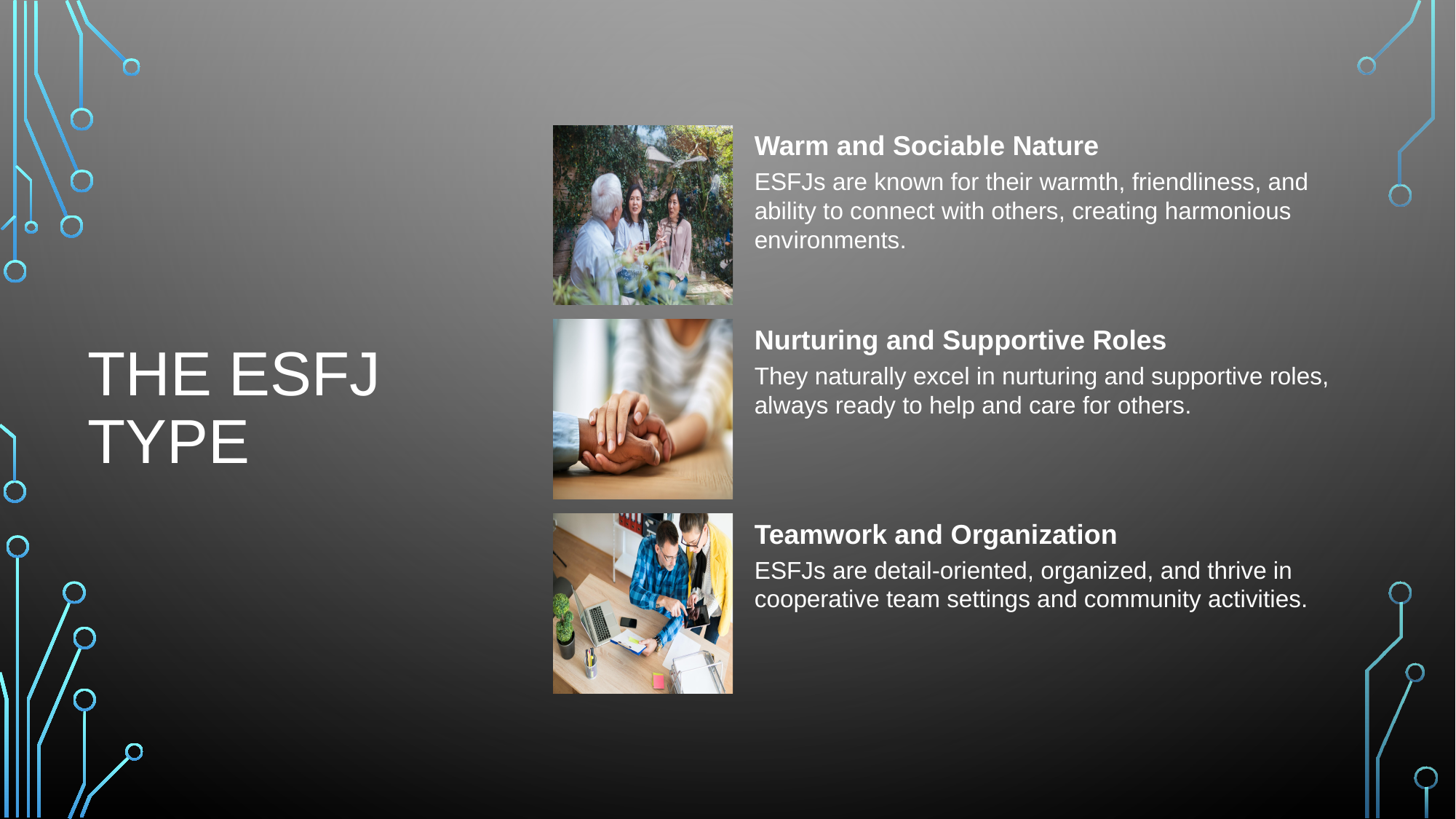

Warm and Sociable Nature
ESFJs are known for their warmth, friendliness, and ability to connect with others, creating harmonious environments.
Nurturing and Supportive Roles
They naturally excel in nurturing and supportive roles, always ready to help and care for others.
Teamwork and Organization
ESFJs are detail-oriented, organized, and thrive in cooperative team settings and community activities.
# The ESFJ type